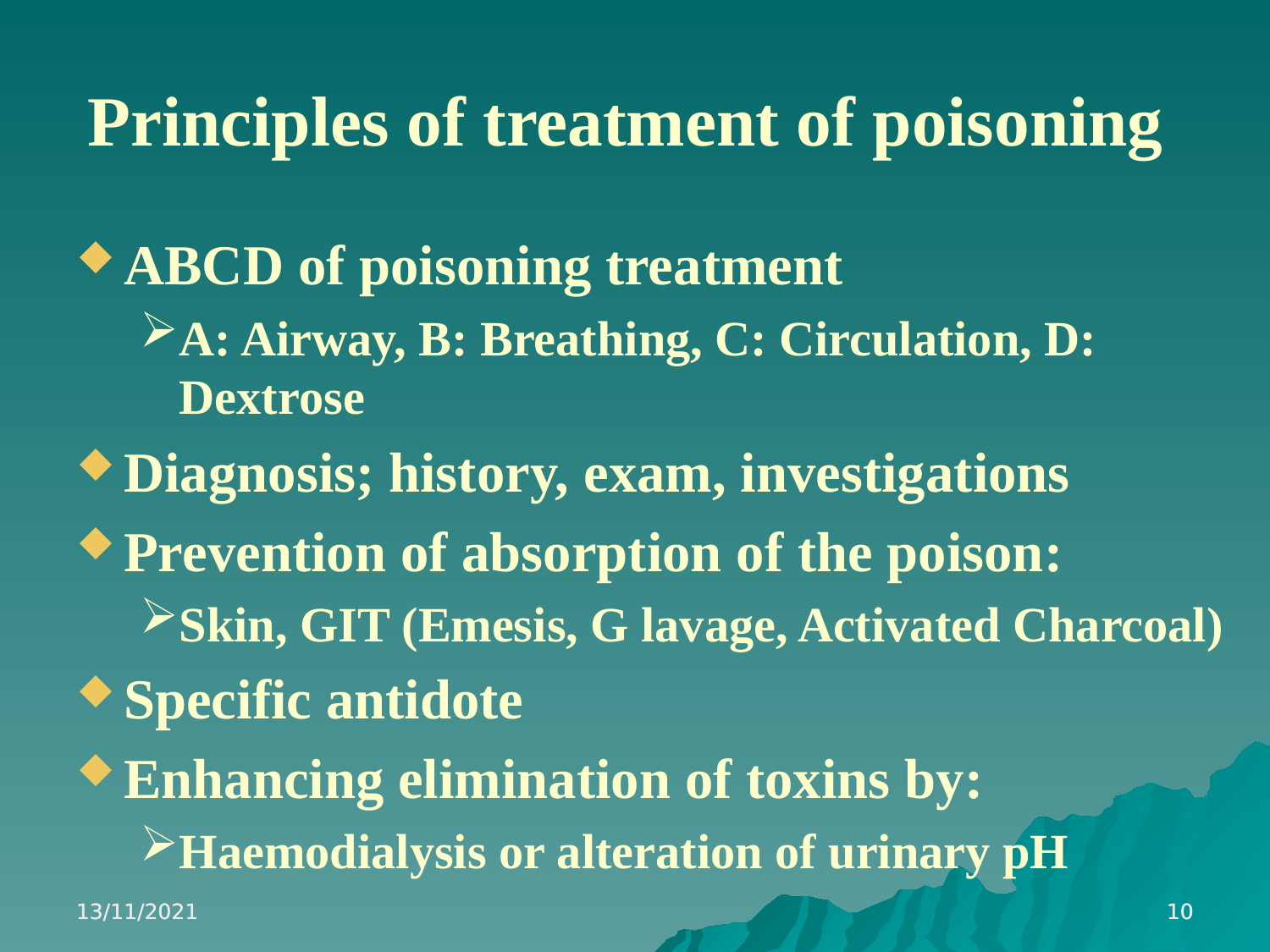

# Principles of treatment of poisoning
ABCD of poisoning treatment
A: Airway, B: Breathing, C: Circulation, D: Dextrose
Diagnosis; history, exam, investigations
Prevention of absorption of the poison:
Skin, GIT (Emesis, G lavage, Activated Charcoal)
Specific antidote
Enhancing elimination of toxins by:
Haemodialysis or alteration of urinary pH
13/11/2021
13/11/2021
10
10